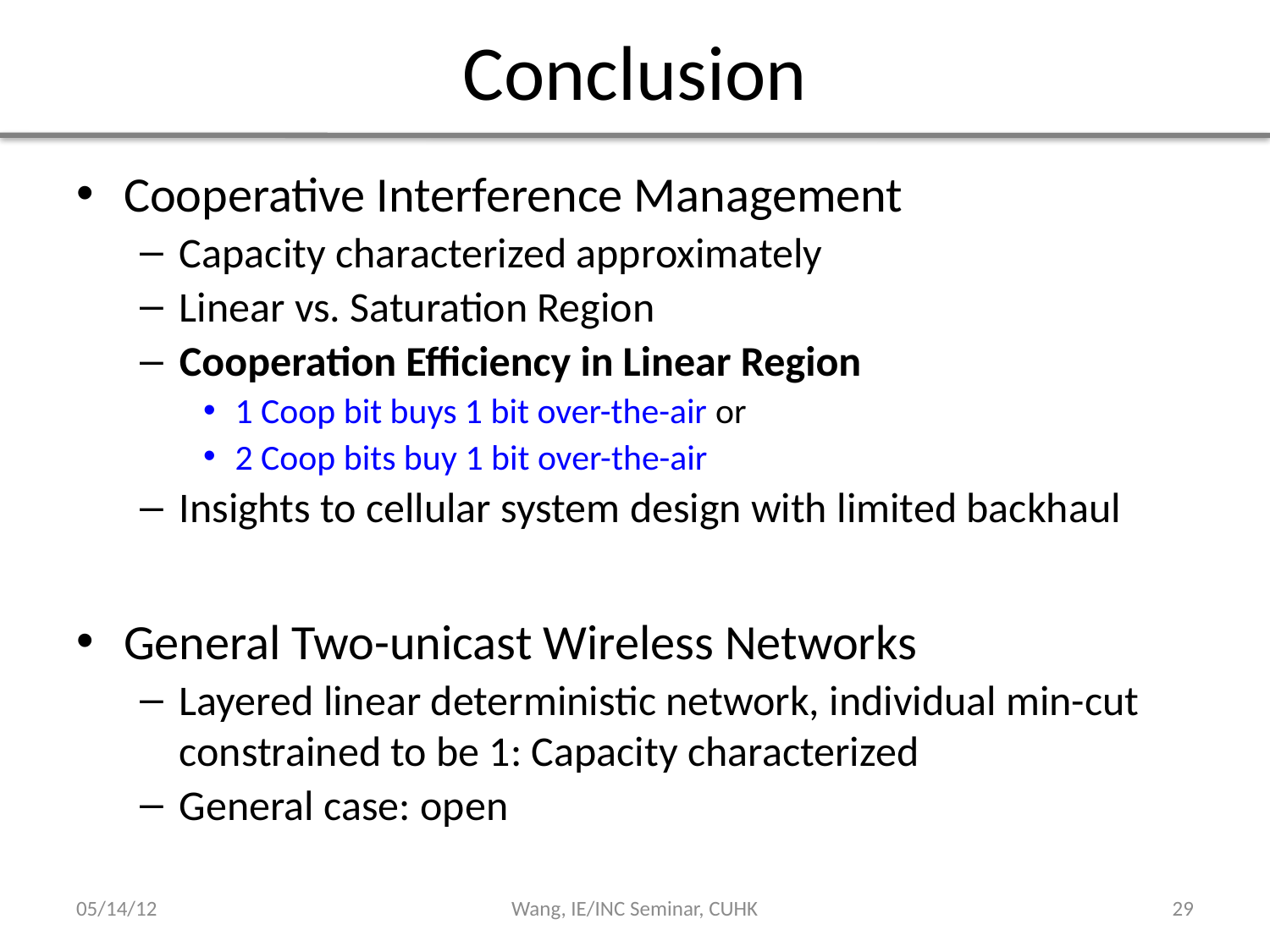

# Conclusion
Cooperative Interference Management
Capacity characterized approximately
Linear vs. Saturation Region
Cooperation Efficiency in Linear Region
1 Coop bit buys 1 bit over-the-air or
2 Coop bits buy 1 bit over-the-air
Insights to cellular system design with limited backhaul

General Two-unicast Wireless Networks
Layered linear deterministic network, individual min-cut constrained to be 1: Capacity characterized
General case: open
05/14/12
Wang, IE/INC Seminar, CUHK
29